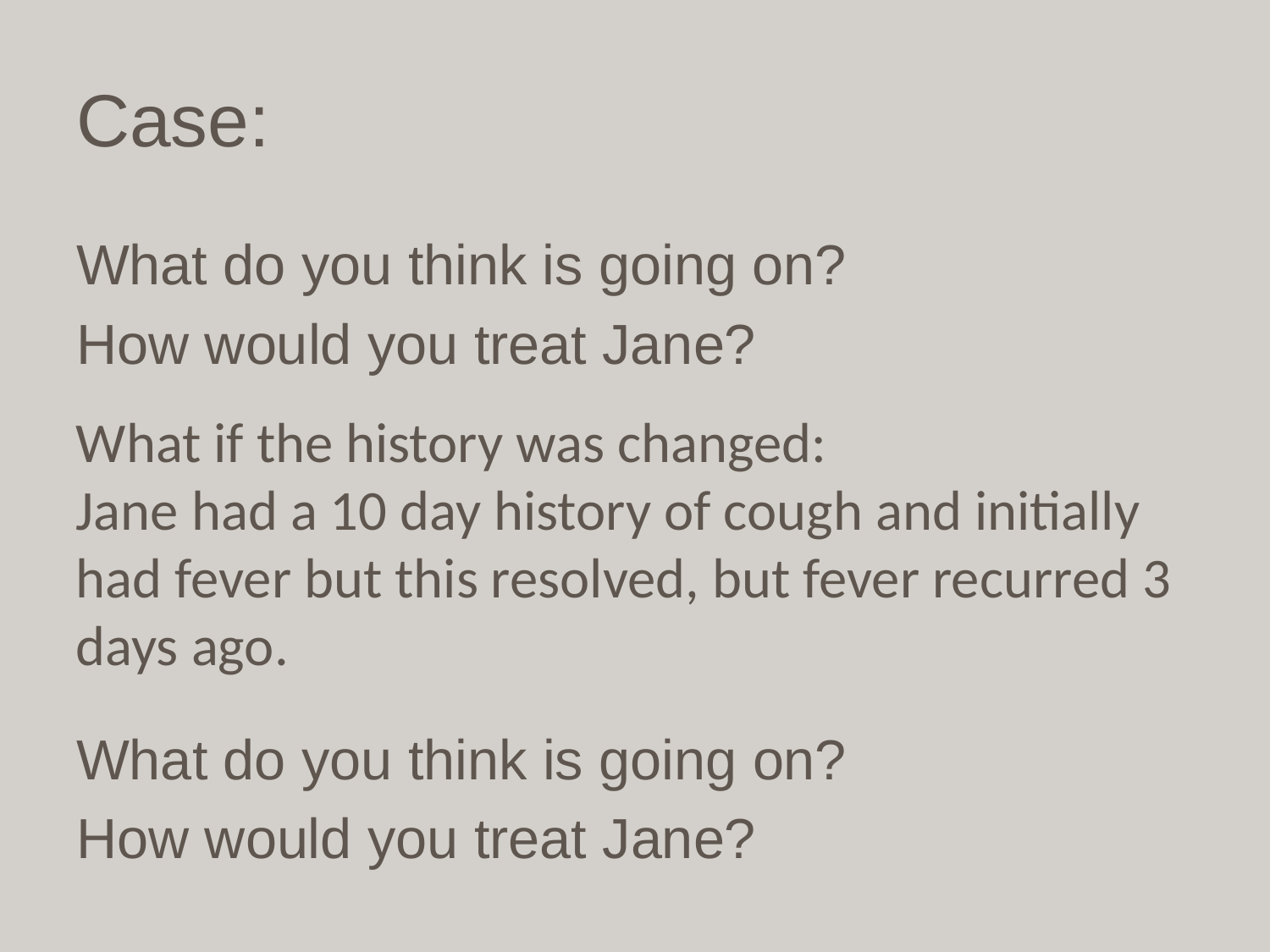

# Case:
What do you think is going on?
How would you treat Jane?
What if the history was changed:
Jane had a 10 day history of cough and initially had fever but this resolved, but fever recurred 3 days ago.
What do you think is going on?
How would you treat Jane?